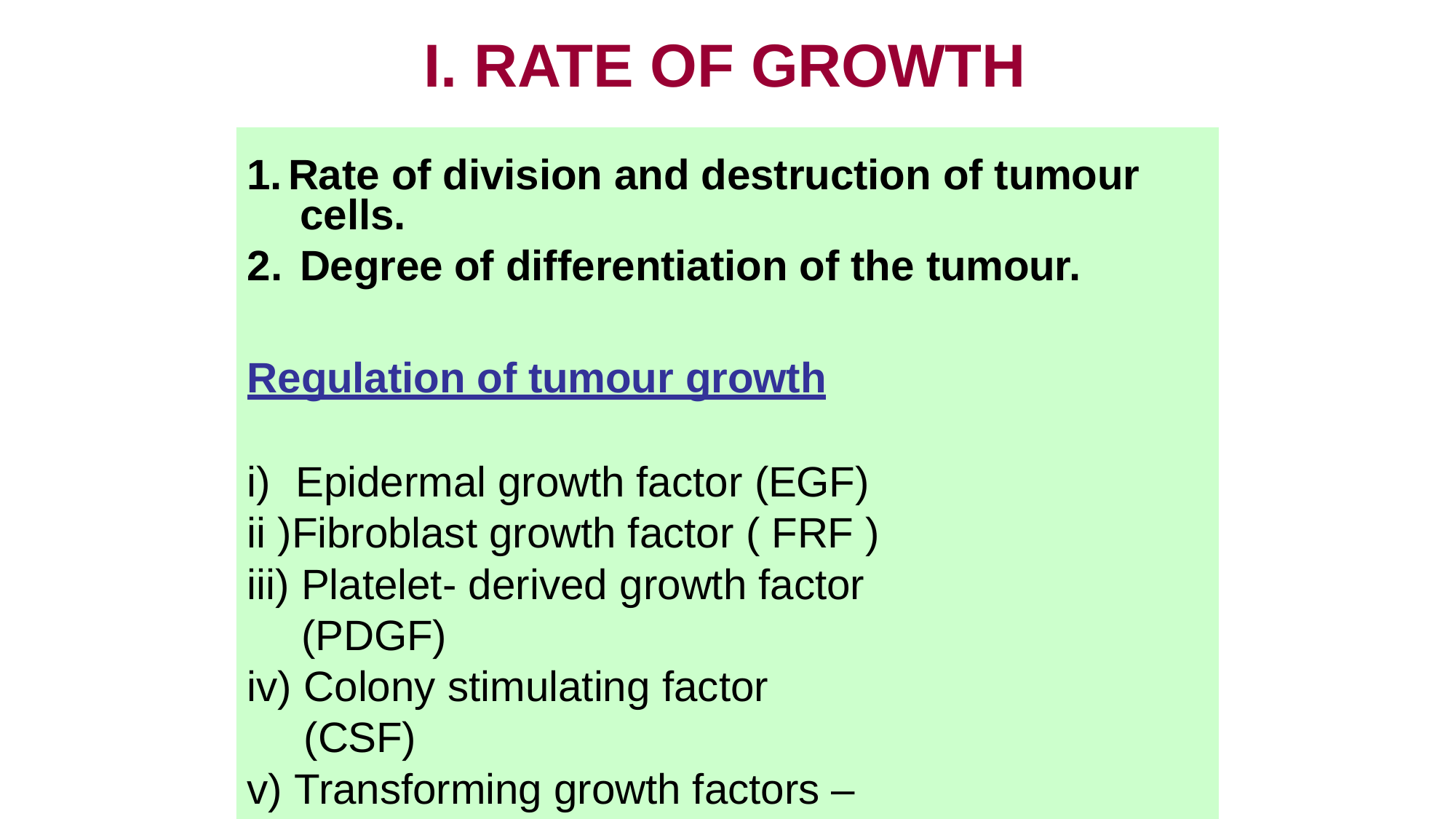

# I. RATE OF GROWTH

Rate of division and destruction of tumour  cells.
Degree of differentiation of the tumour.

Regulation of tumour growth

i)	Epidermal growth factor (EGF)  ii )Fibroblast growth factor ( FRF )
Platelet- derived growth factor (PDGF)
Colony stimulating factor (CSF)
Transforming growth factors –B (TGF-B)
Interleukins (IL)